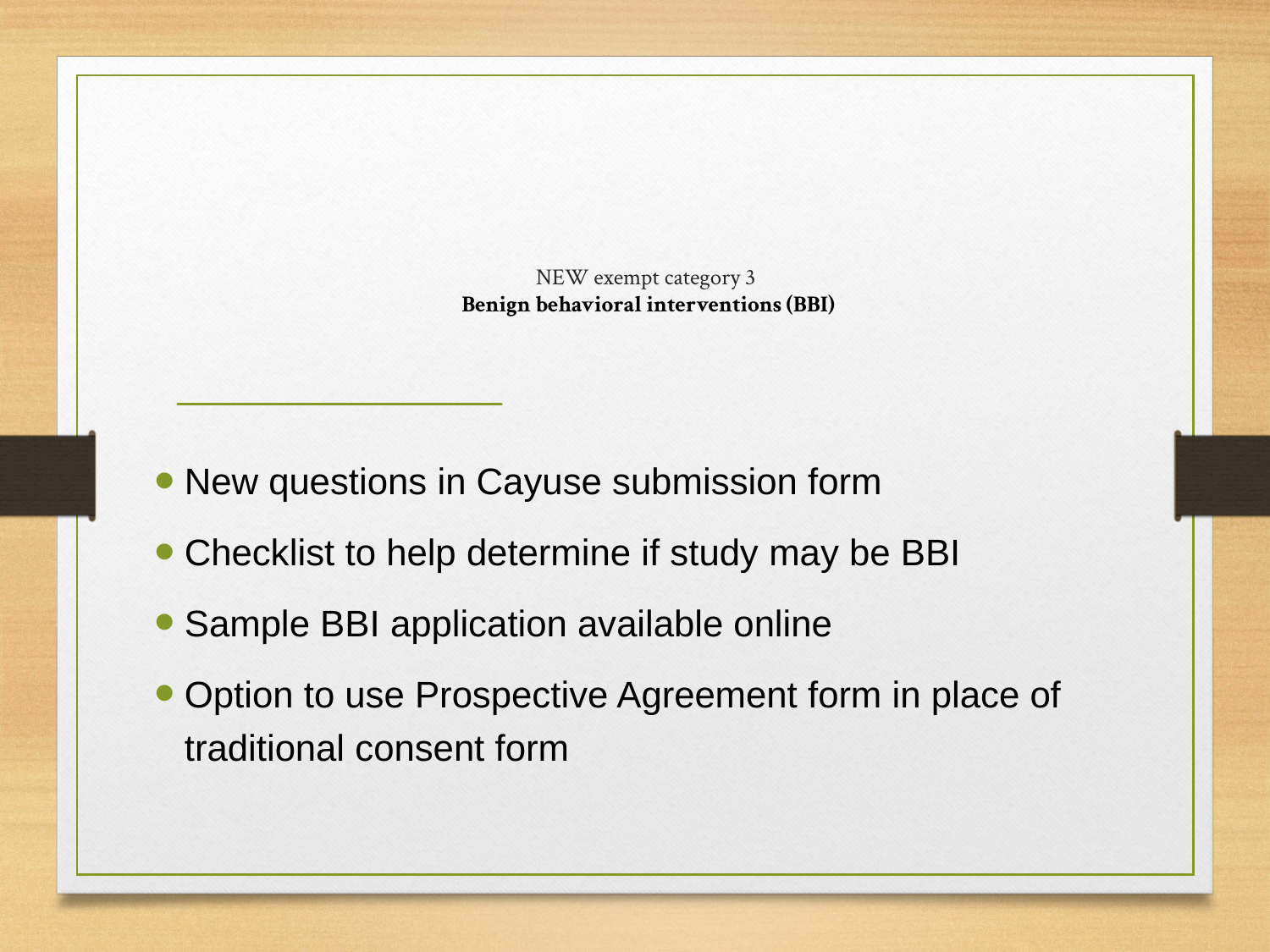

# NEW exempt category 3 Benign behavioral interventions (BBI)
New questions in Cayuse submission form
Checklist to help determine if study may be BBI
Sample BBI application available online
Option to use Prospective Agreement form in place of traditional consent form